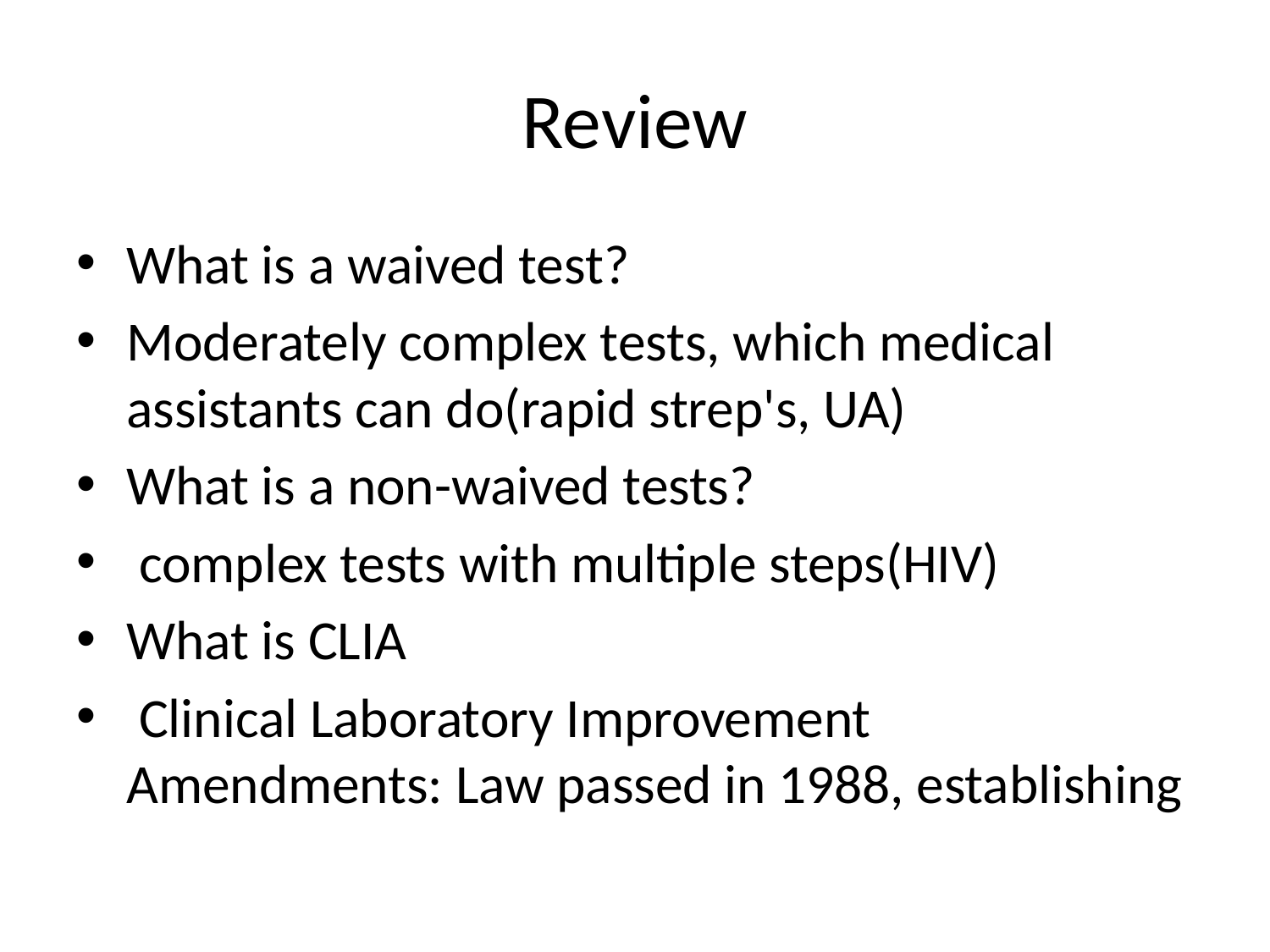

# Review
What is a waived test?
Moderately complex tests, which medical assistants can do(rapid strep's, UA)
What is a non-waived tests?
 complex tests with multiple steps(HIV)
What is CLIA
 Clinical Laboratory Improvement Amendments: Law passed in 1988, establishing